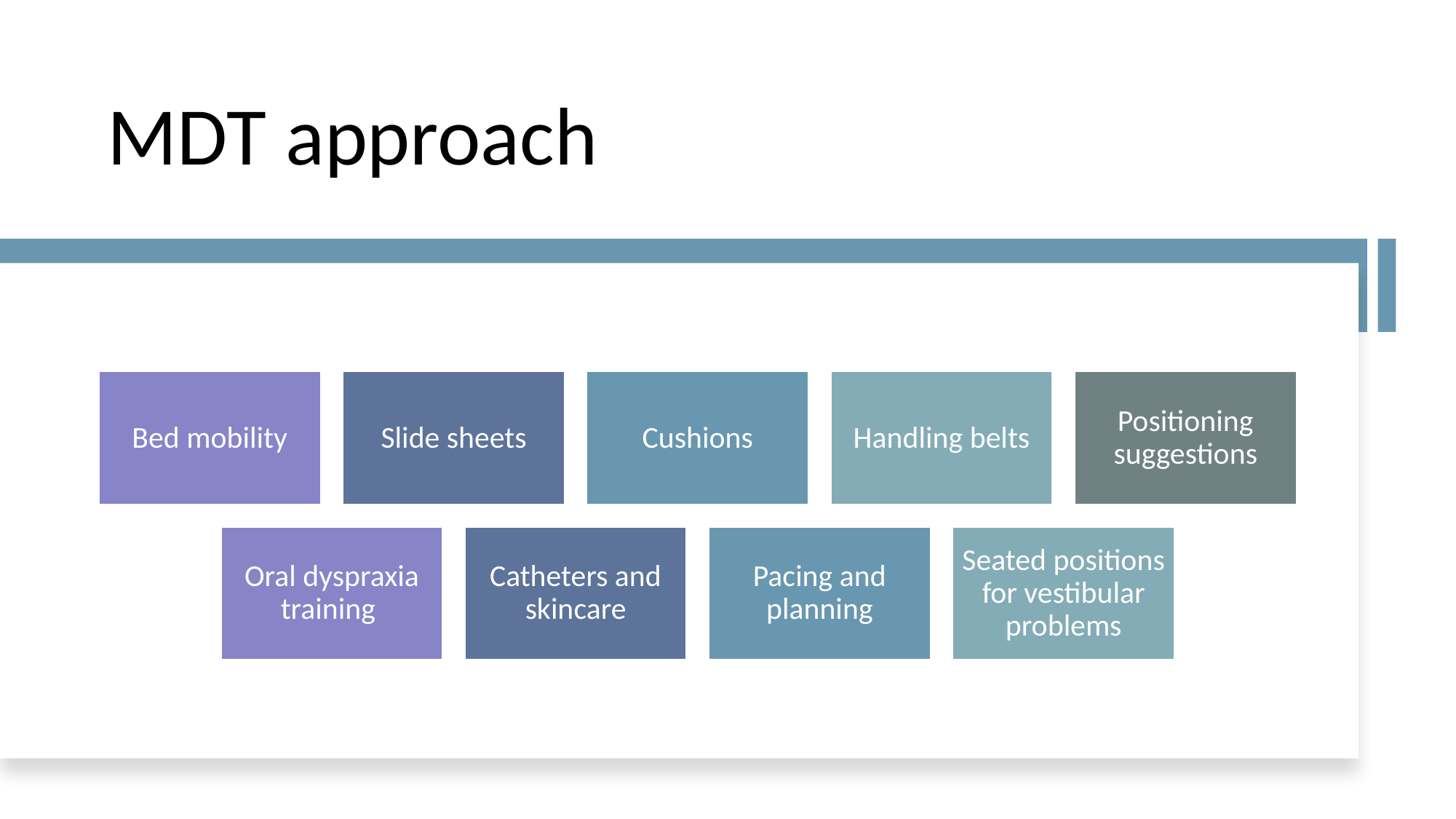

# MDT approach

Bed mobility
Slide sheets
Cushions
Handling belts
Positioning suggestions
Oral dyspraxia training
Catheters and skincare
Pacing and planning
Seated positions for vestibular problems